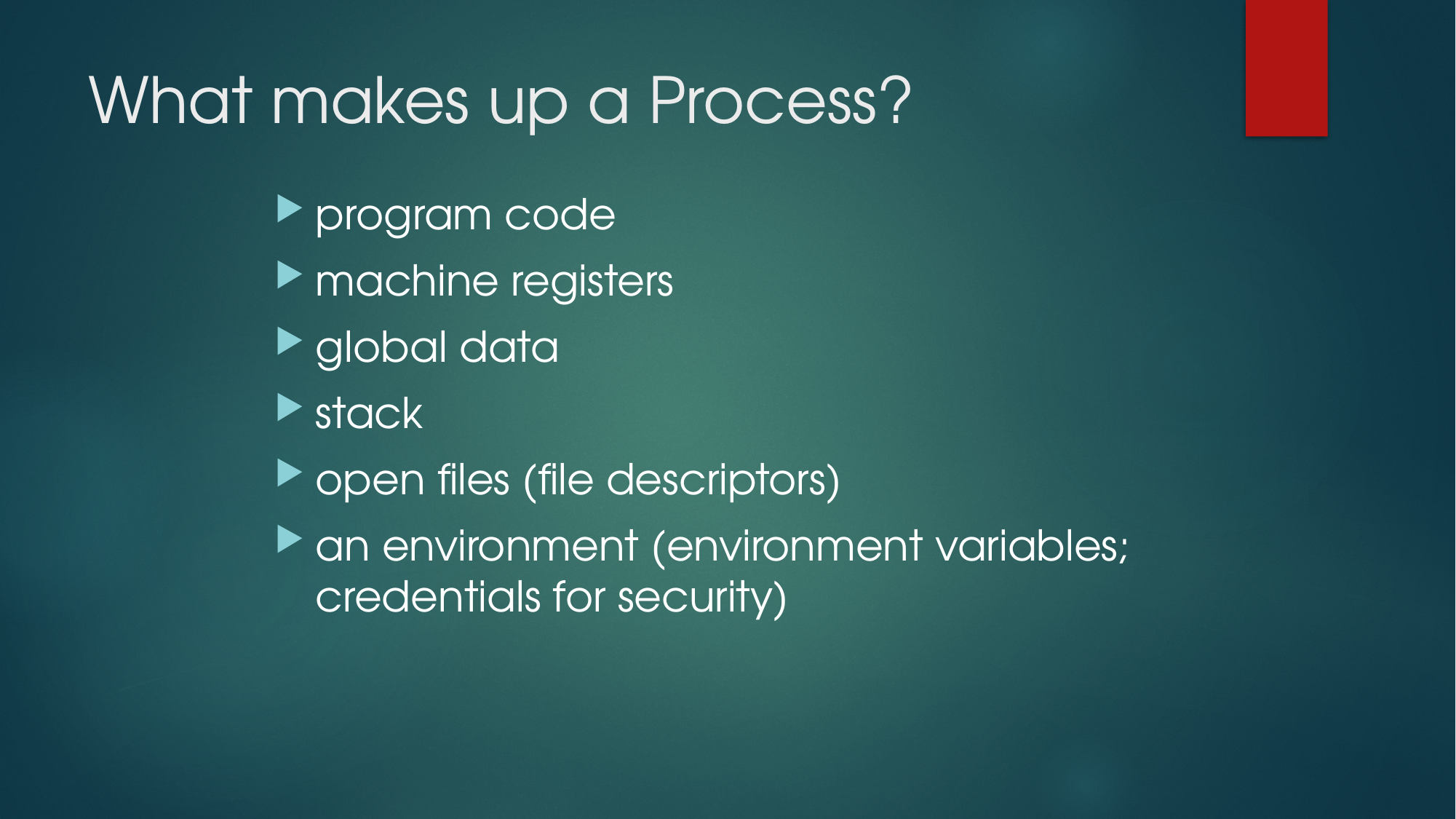

# What makes up a Process?
program code
machine registers
global data
stack
open files (file descriptors)
an environment (environment variables; credentials for security)